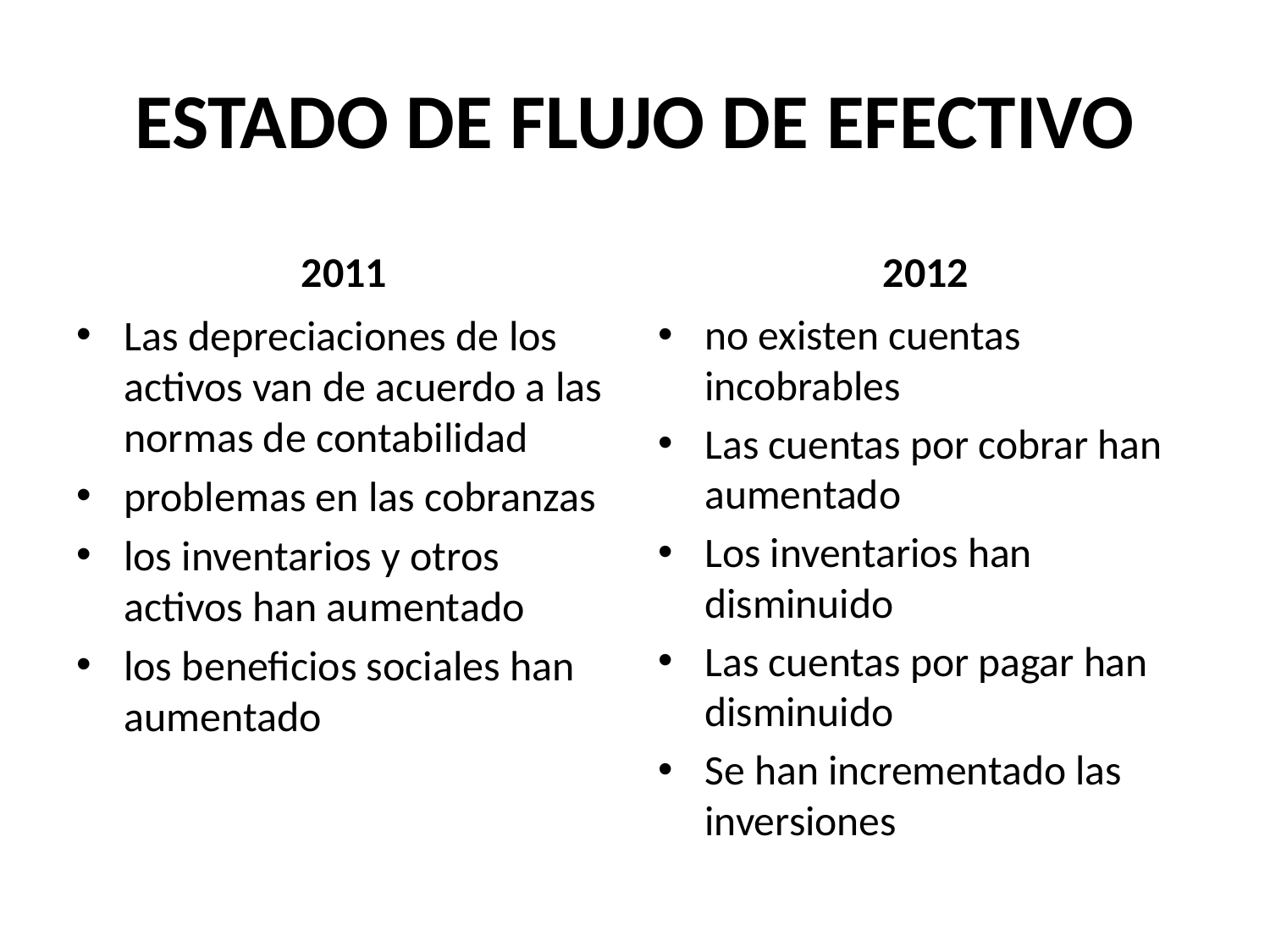

# ESTADO DE FLUJO DE EFECTIVO
2011
2012
Las depreciaciones de los activos van de acuerdo a las normas de contabilidad
problemas en las cobranzas
los inventarios y otros activos han aumentado
los beneficios sociales han aumentado
no existen cuentas incobrables
Las cuentas por cobrar han aumentado
Los inventarios han disminuido
Las cuentas por pagar han disminuido
Se han incrementado las inversiones